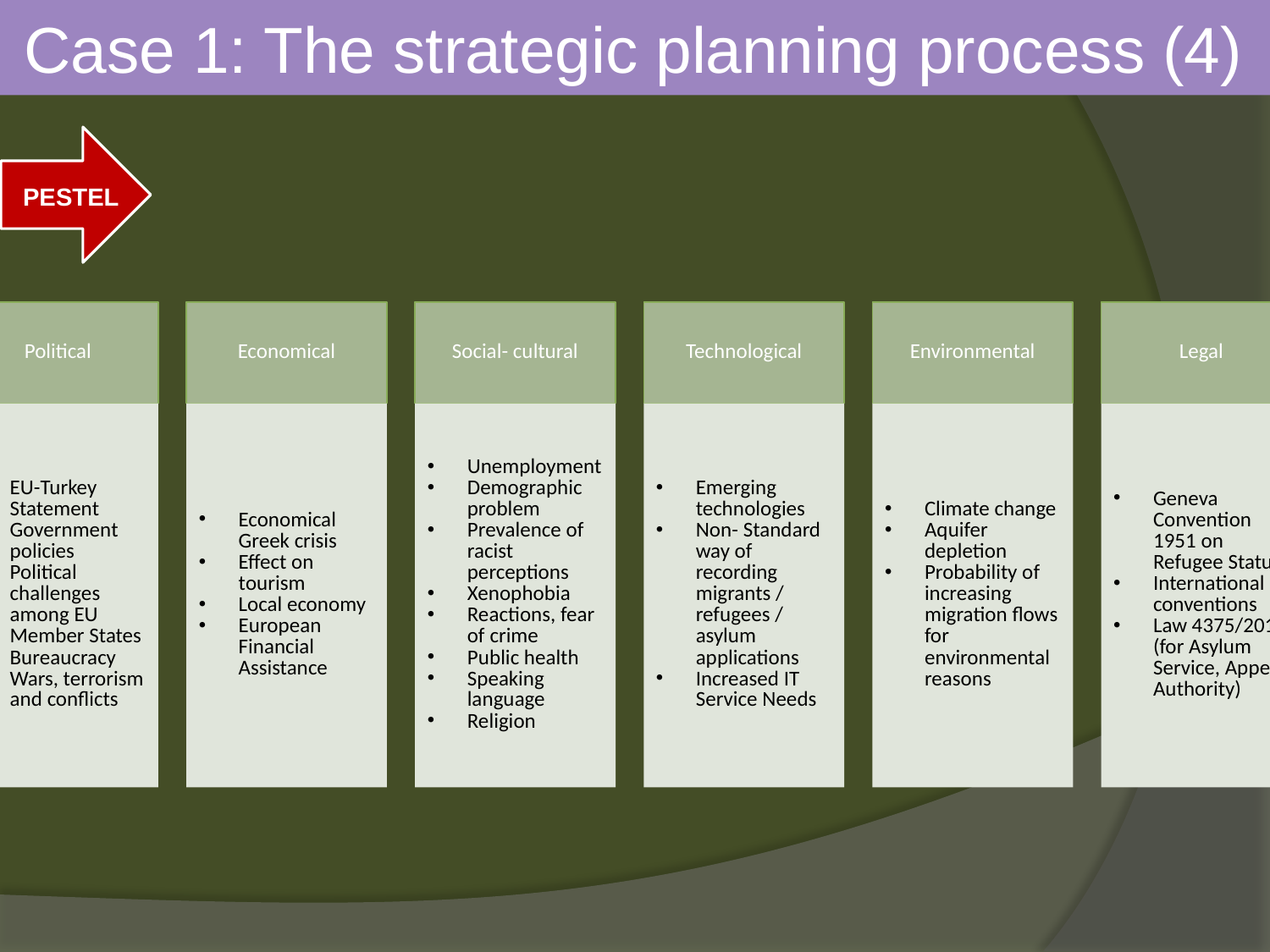

Case 1: The strategic planning process (4)
PESTEL
Political
EU-Turkey Statement
Political challenges among EU Member States
Wars, terrorism and conflicts
Economical
Economical Greek crisis
Effect on tourism
Local economy
European Financial Assistance
Social- cultural
Technological
Legal
Government policies
Bureaucracy
International conventions
Unemployment
Emerging technologies
Demographic problem
Prevalence of racist perceptions
Xenophobia
Reactions, fear of crime
Public health
Speaking language
Religion
Non- Standard way of recording migrants / refugees / asylum applications
Increased IT Service Needs
Environmental
Climate change
Aquifer depletion
Probability of increasing migration flows for environmental reasons